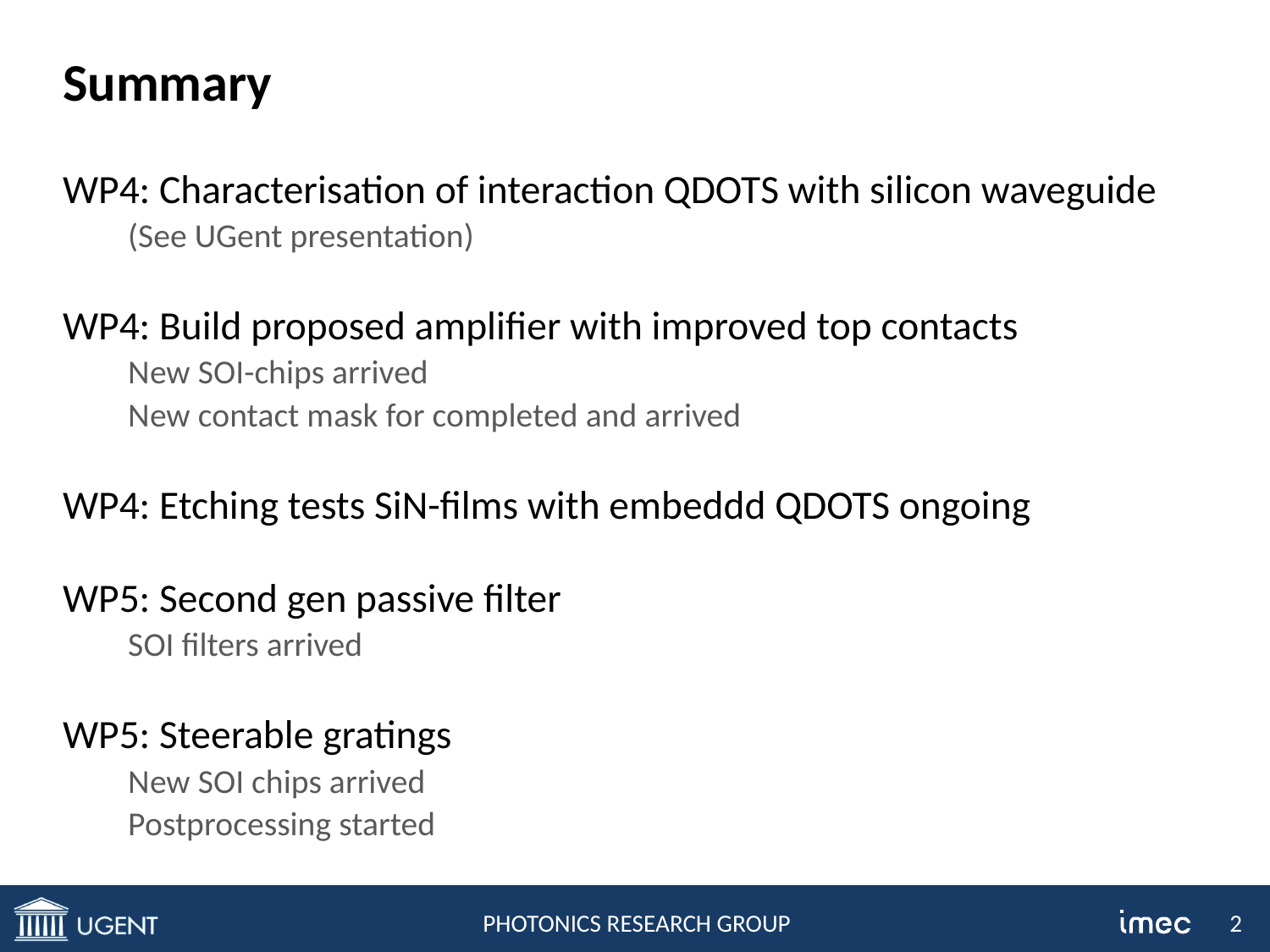

# Summary
WP4: Characterisation of interaction QDOTS with silicon waveguide
(See UGent presentation)
WP4: Build proposed amplifier with improved top contacts
New SOI-chips arrived
New contact mask for completed and arrived
WP4: Etching tests SiN-films with embeddd QDOTS ongoing
WP5: Second gen passive filter
SOI filters arrived
WP5: Steerable gratings
New SOI chips arrived
Postprocessing started